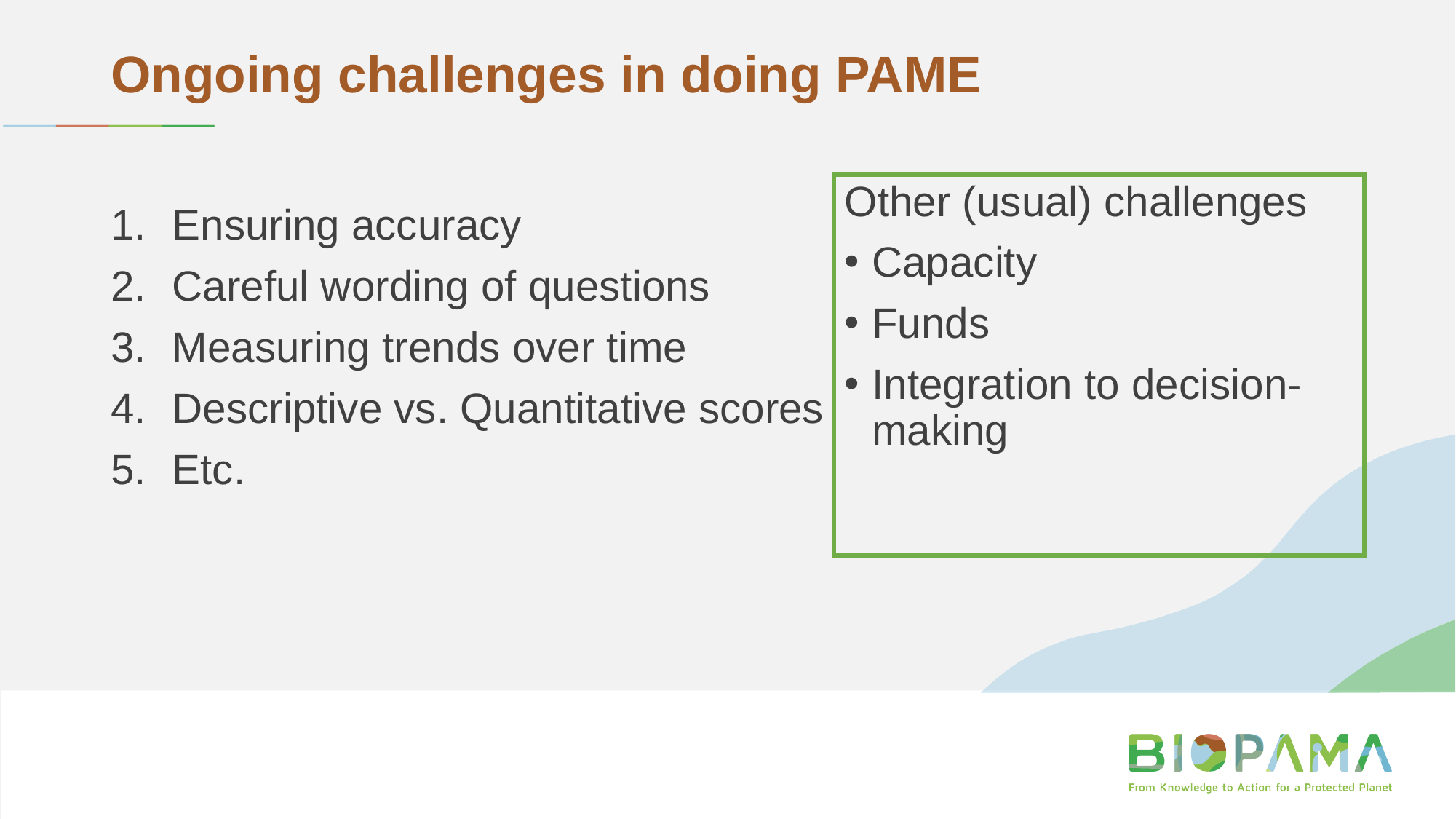

# Ongoing challenges in doing PAME
Other (usual) challenges
Capacity
Funds
Integration to decision-making

Ensuring accuracy
Careful wording of questions
Measuring trends over time
Descriptive vs. Quantitative scores
Etc.